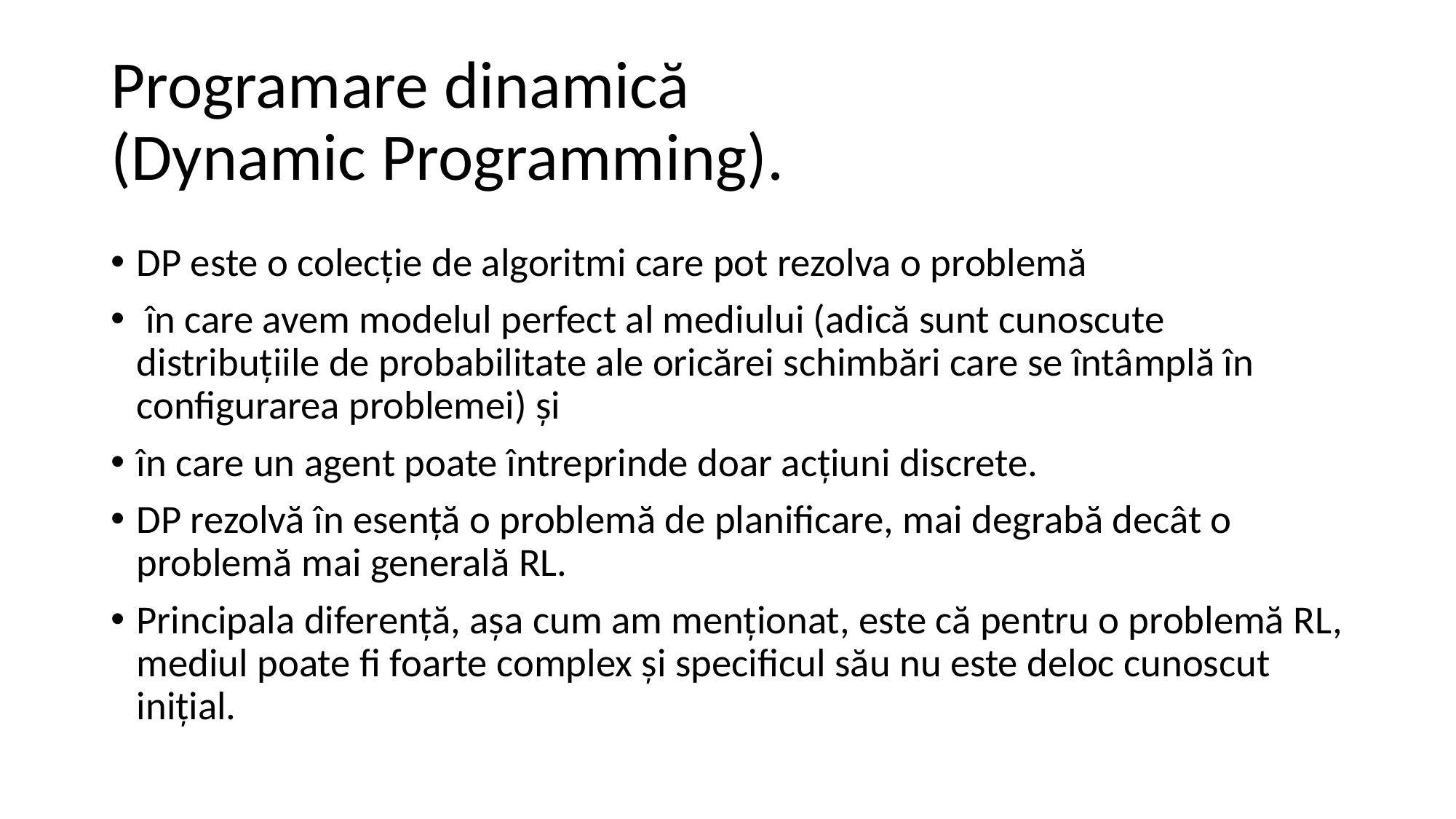

# Programare dinamică (Dynamic Programming).
DP este o colecție de algoritmi care pot rezolva o problemă
 în care avem modelul perfect al mediului (adică sunt cunoscute distribuțiile de probabilitate ale oricărei schimbări care se întâmplă în configurarea problemei) și
în care un agent poate întreprinde doar acțiuni discrete.
DP rezolvă în esență o problemă de planificare, mai degrabă decât o problemă mai generală RL.
Principala diferență, așa cum am menționat, este că pentru o problemă RL, mediul poate fi foarte complex și specificul său nu este deloc cunoscut inițial.